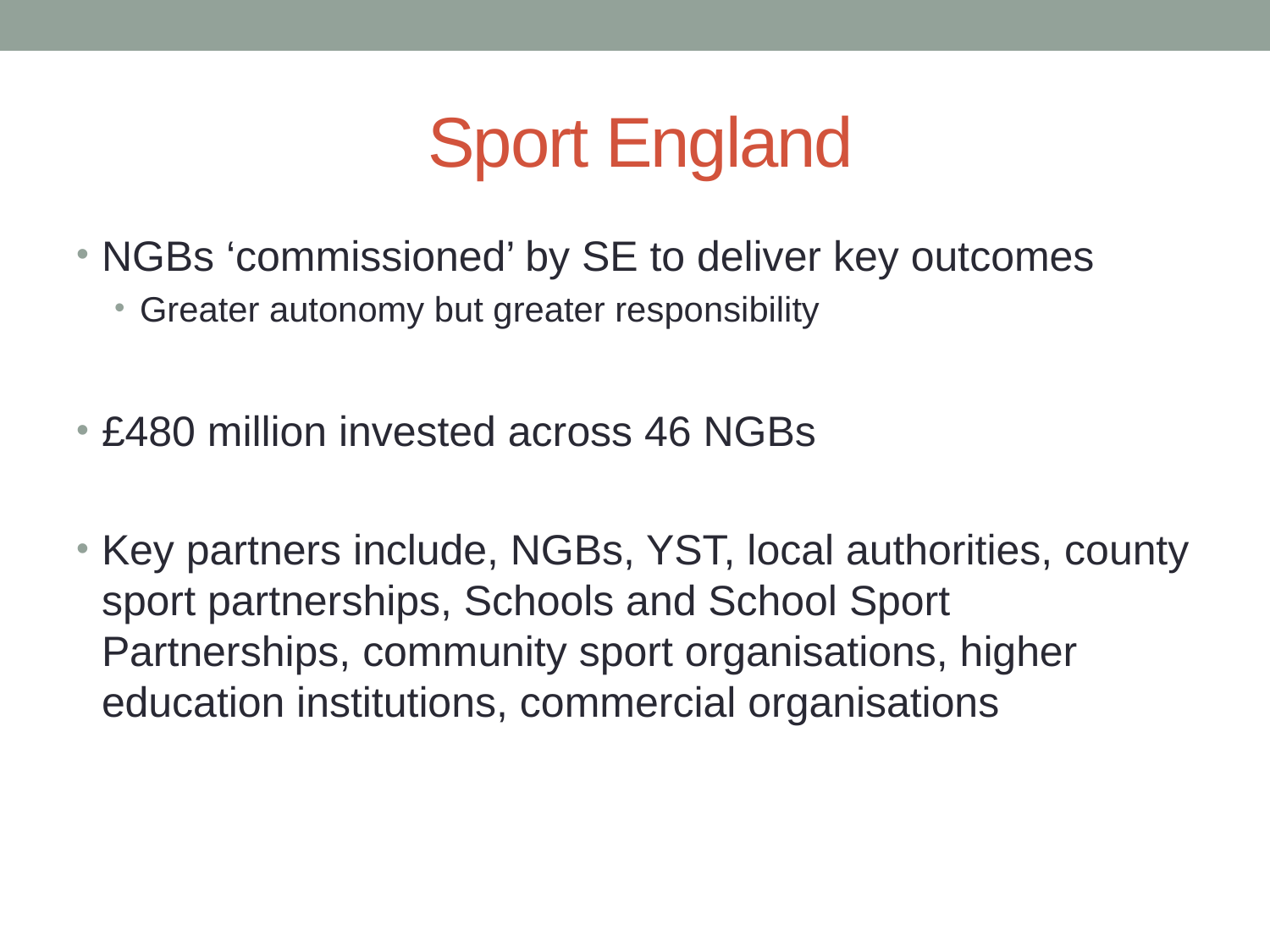

# Sport England
NGBs ‘commissioned’ by SE to deliver key outcomes
Greater autonomy but greater responsibility

£480 million invested across 46 NGBs

Key partners include, NGBs, YST, local authorities, county sport partnerships, Schools and School Sport Partnerships, community sport organisations, higher education institutions, commercial organisations